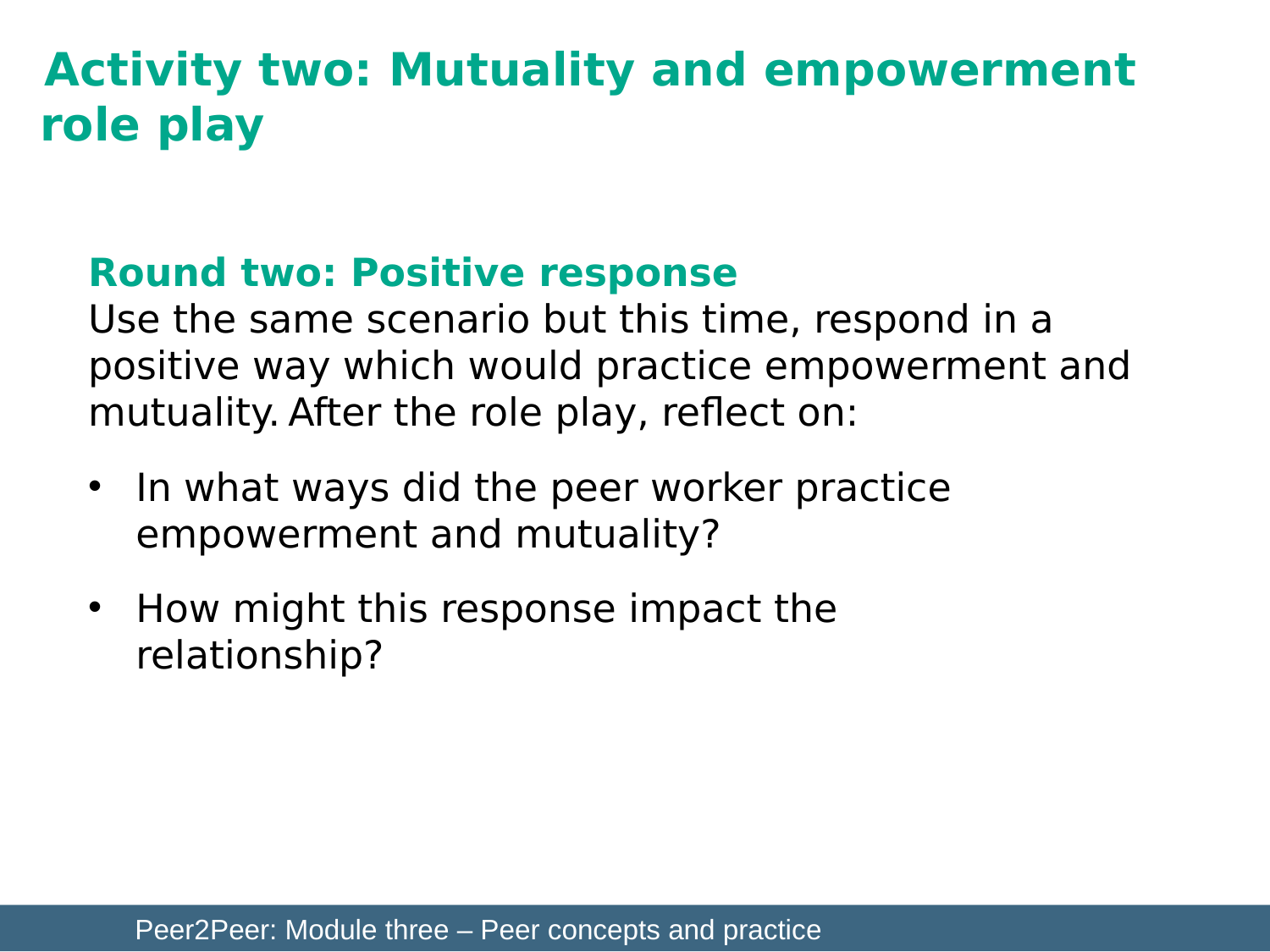

Activity two: Mutuality and empowerment
  role play
Round two: Positive response
Use the same scenario but this time, respond in a positive way which would practice empowerment and mutuality. After the role play, reflect on:
In what ways did the peer worker practice empowerment and mutuality?
How might this response impact the relationship?
	Peer2Peer: Module three – Peer concepts and practice